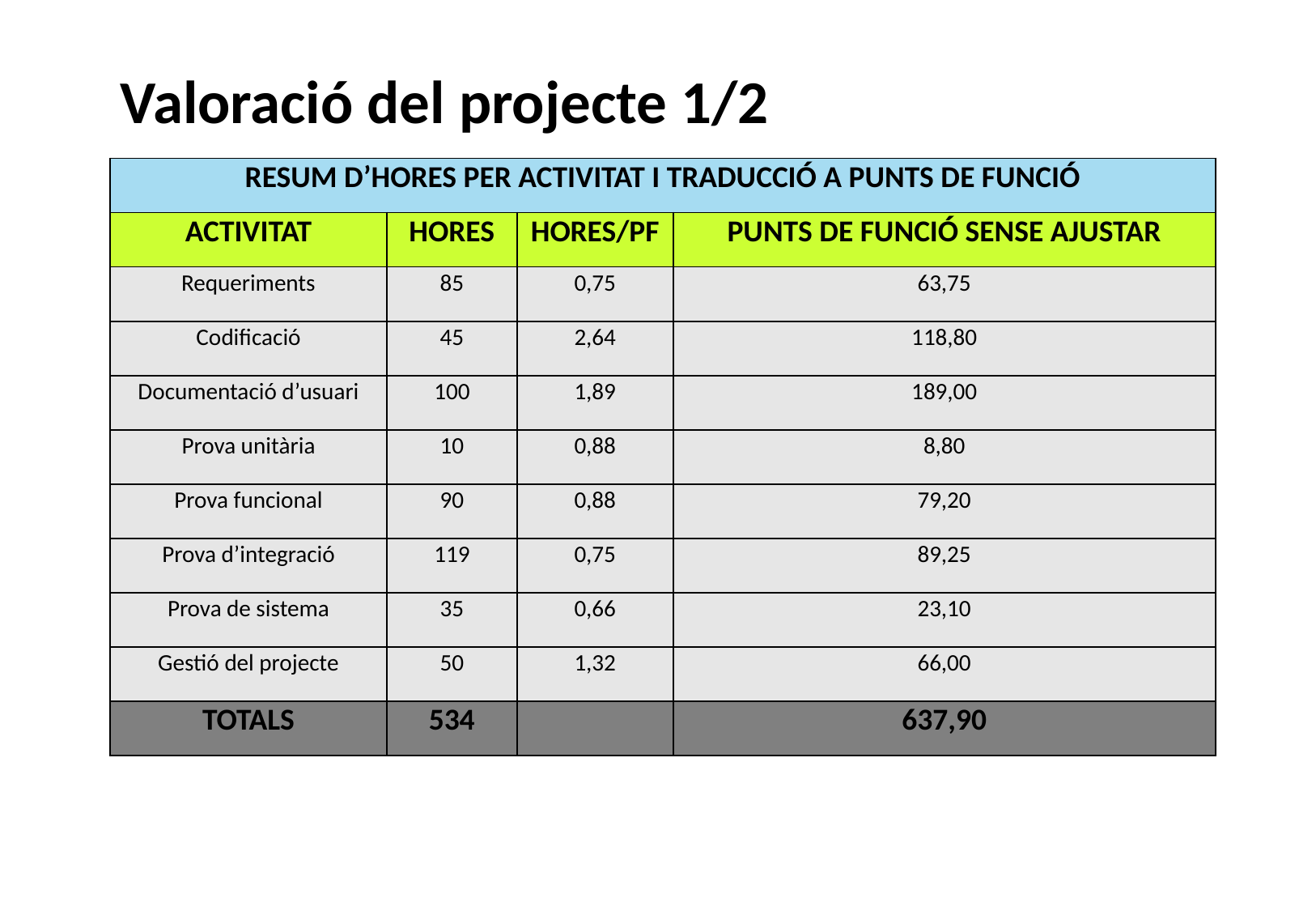

Valoració del projecte 1/2
| RESUM D’HORES PER ACTIVITAT I TRADUCCIÓ A PUNTS DE FUNCIÓ |  |  |  |
| --- | --- | --- | --- |
| ACTIVITAT | HORES | HORES/PF | PUNTS DE FUNCIÓ SENSE AJUSTAR |
| Requeriments | 85 | 0,75 | 63,75 |
| Codificació | 45 | 2,64 | 118,80 |
| Documentació d’usuari | 100 | 1,89 | 189,00 |
| Prova unitària | 10 | 0,88 | 8,80 |
| Prova funcional | 90 | 0,88 | 79,20 |
| Prova d’integració | 119 | 0,75 | 89,25 |
| Prova de sistema | 35 | 0,66 | 23,10 |
| Gestió del projecte | 50 | 1,32 | 66,00 |
| TOTALS | 534 |  | 637,90 |